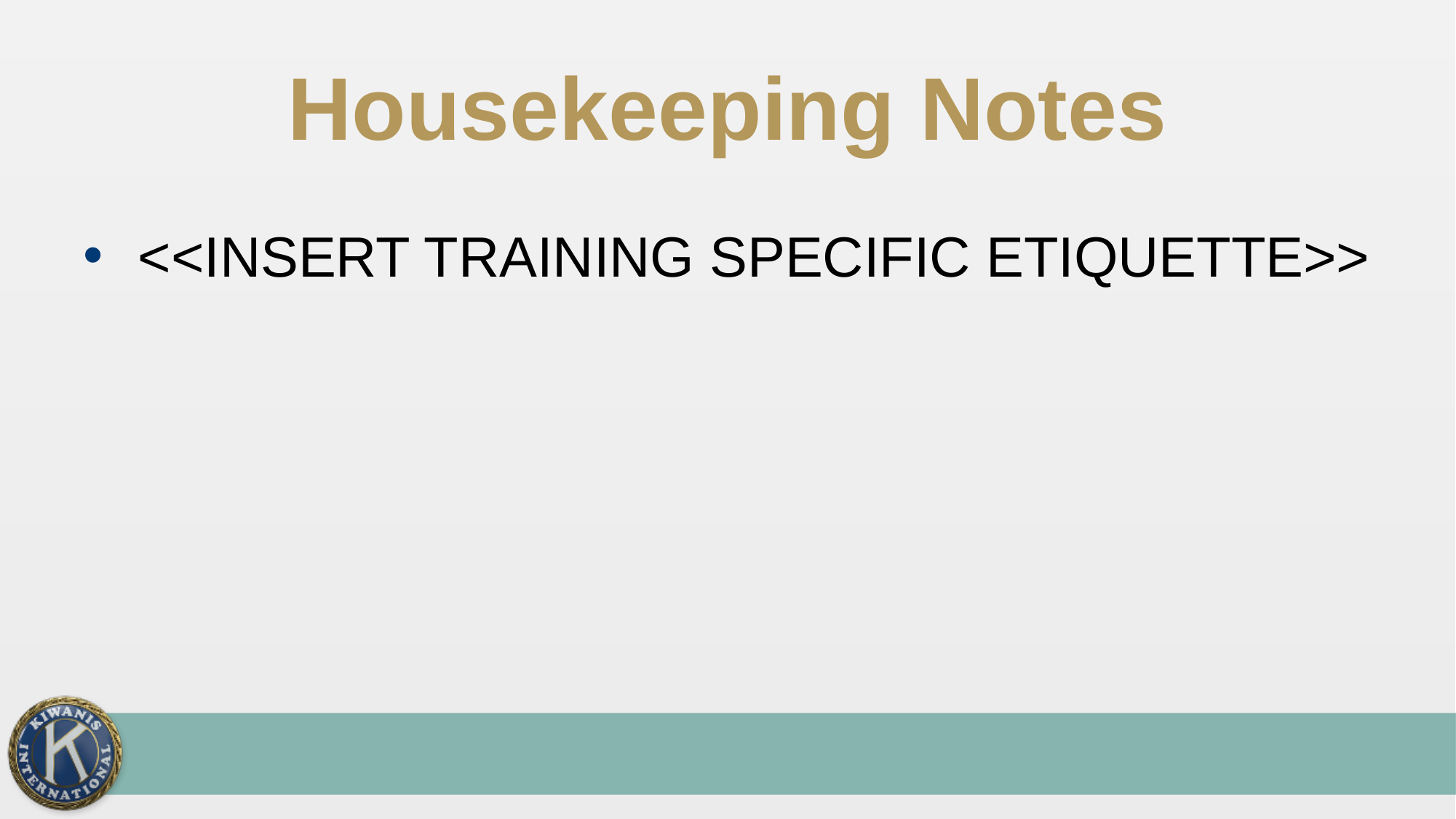

# Housekeeping Notes
<<INSERT TRAINING SPECIFIC ETIQUETTE>>